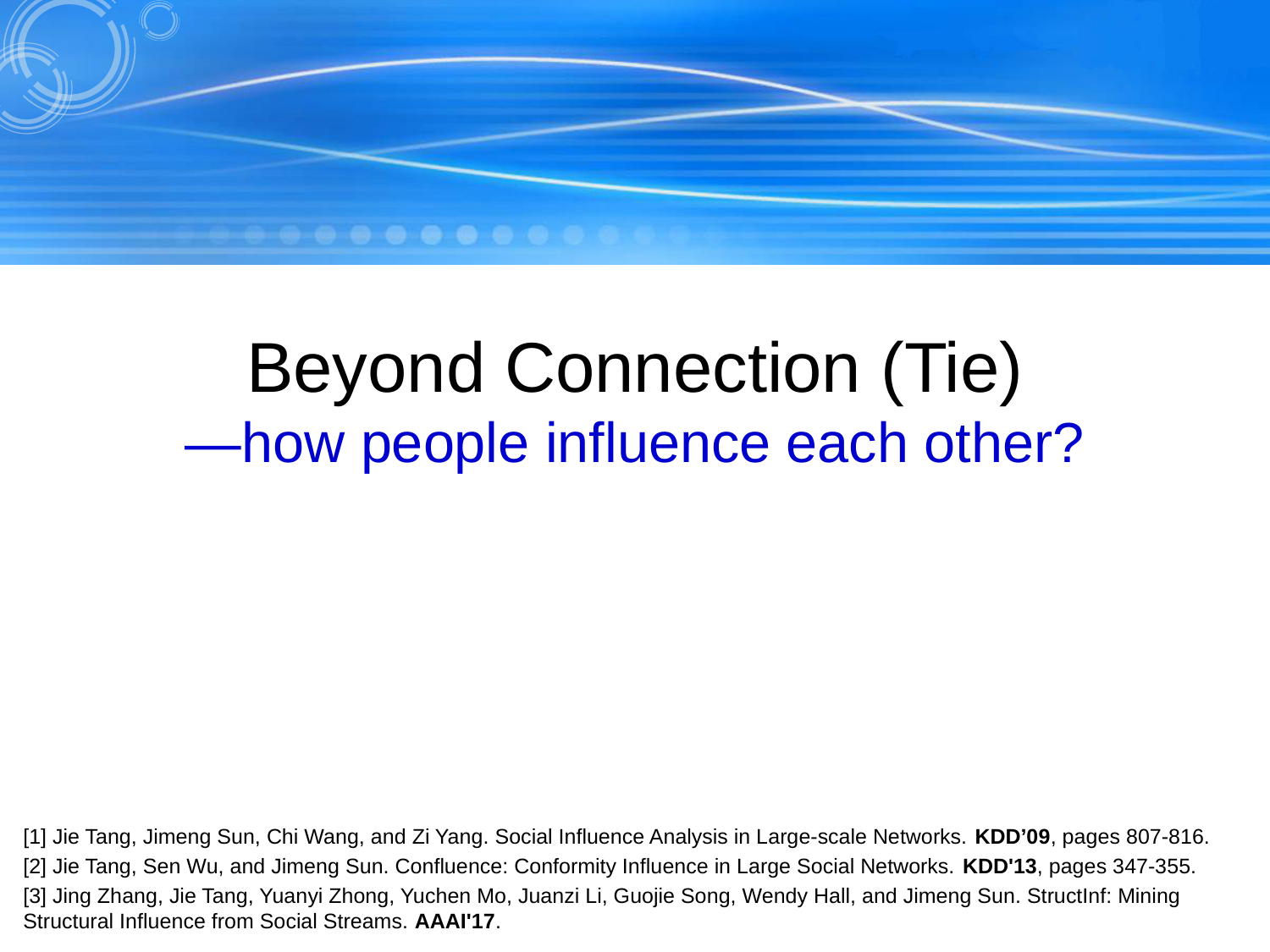

# Beyond Connection (Tie) —how people influence each other?

[1] Jie Tang, Jimeng Sun, Chi Wang, and Zi Yang. Social Influence Analysis in Large-scale Networks. KDD’09, pages 807-816.
[2] Jie Tang, Sen Wu, and Jimeng Sun. Confluence: Conformity Influence in Large Social Networks. KDD'13, pages 347-355.
[3] Jing Zhang, Jie Tang, Yuanyi Zhong, Yuchen Mo, Juanzi Li, Guojie Song, Wendy Hall, and Jimeng Sun. StructInf: Mining Structural Influence from Social Streams. AAAI'17.